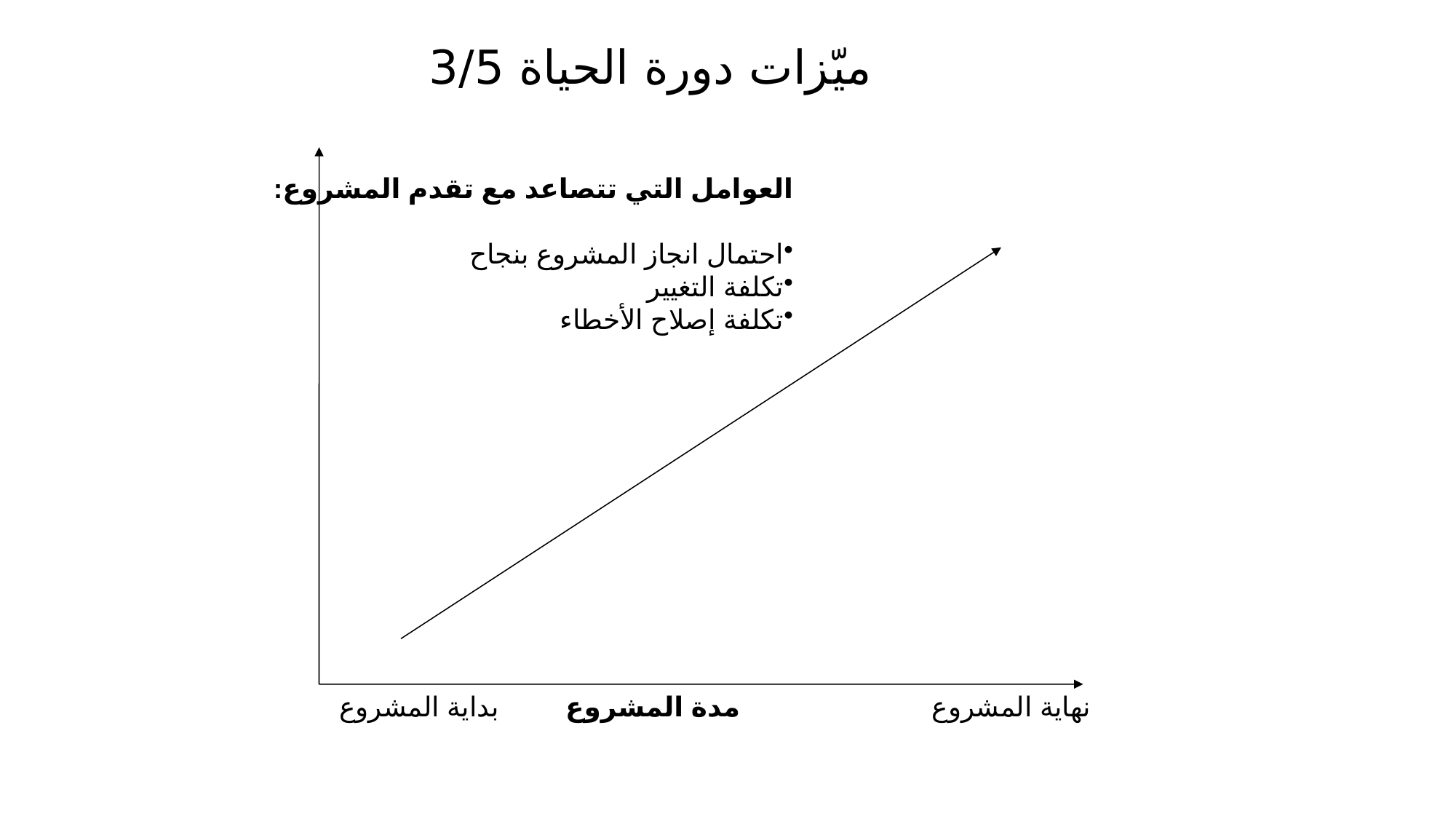

# ميّزات دورة الحياة 3/5

العوامل التي تتصاعد مع تقدم المشروع:

احتمال انجاز المشروع بنجاح
تكلفة التغيير
تكلفة إصلاح الأخطاء

بداية المشروع
مدة المشروع
نهاية المشروع
16